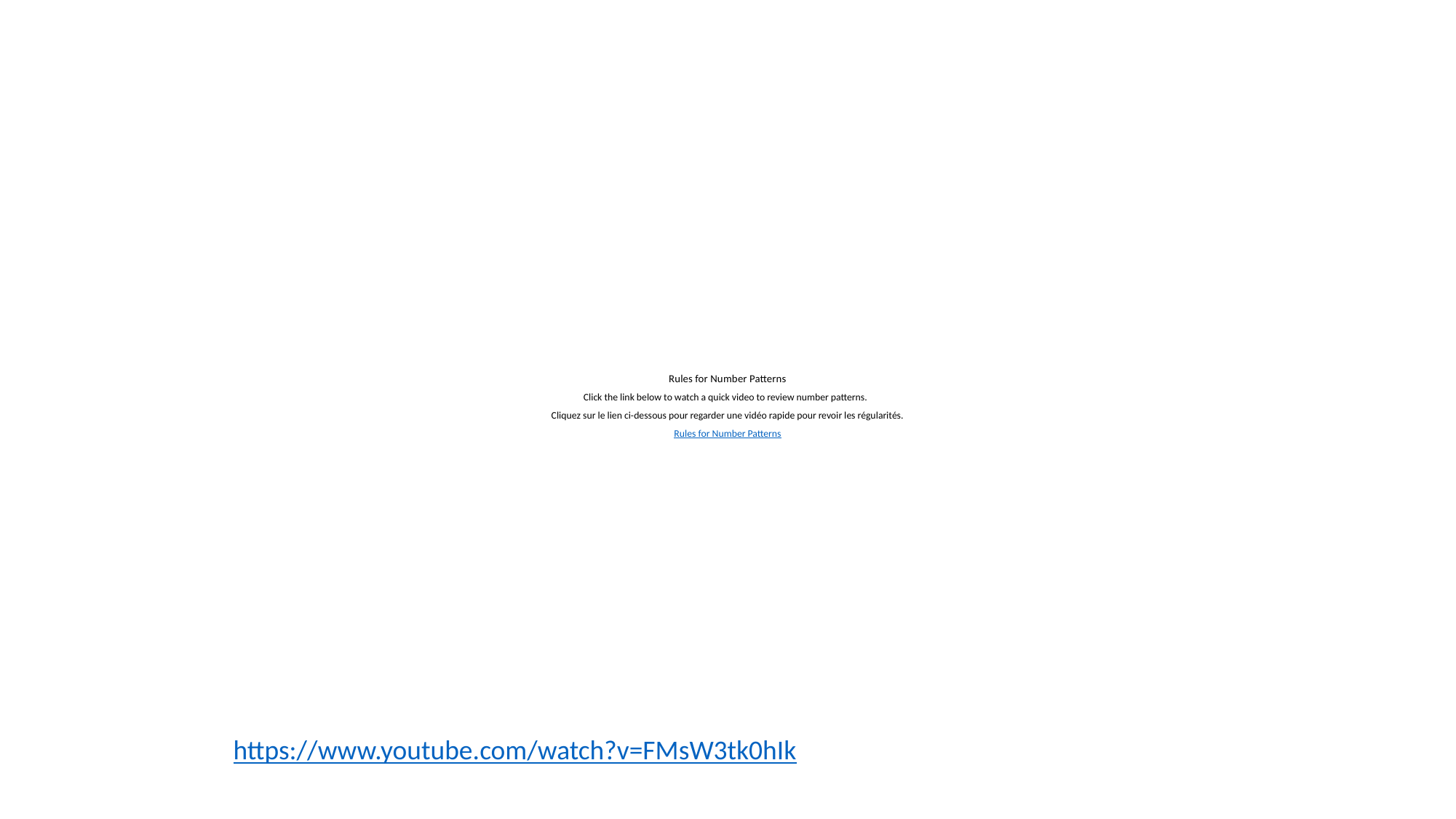

# Rules for Number Patterns Click the link below to watch a quick video to review number patterns. Cliquez sur le lien ci-dessous pour regarder une vidéo rapide pour revoir les régularités. Rules for Number Patterns
https://www.youtube.com/watch?v=FMsW3tk0hIk